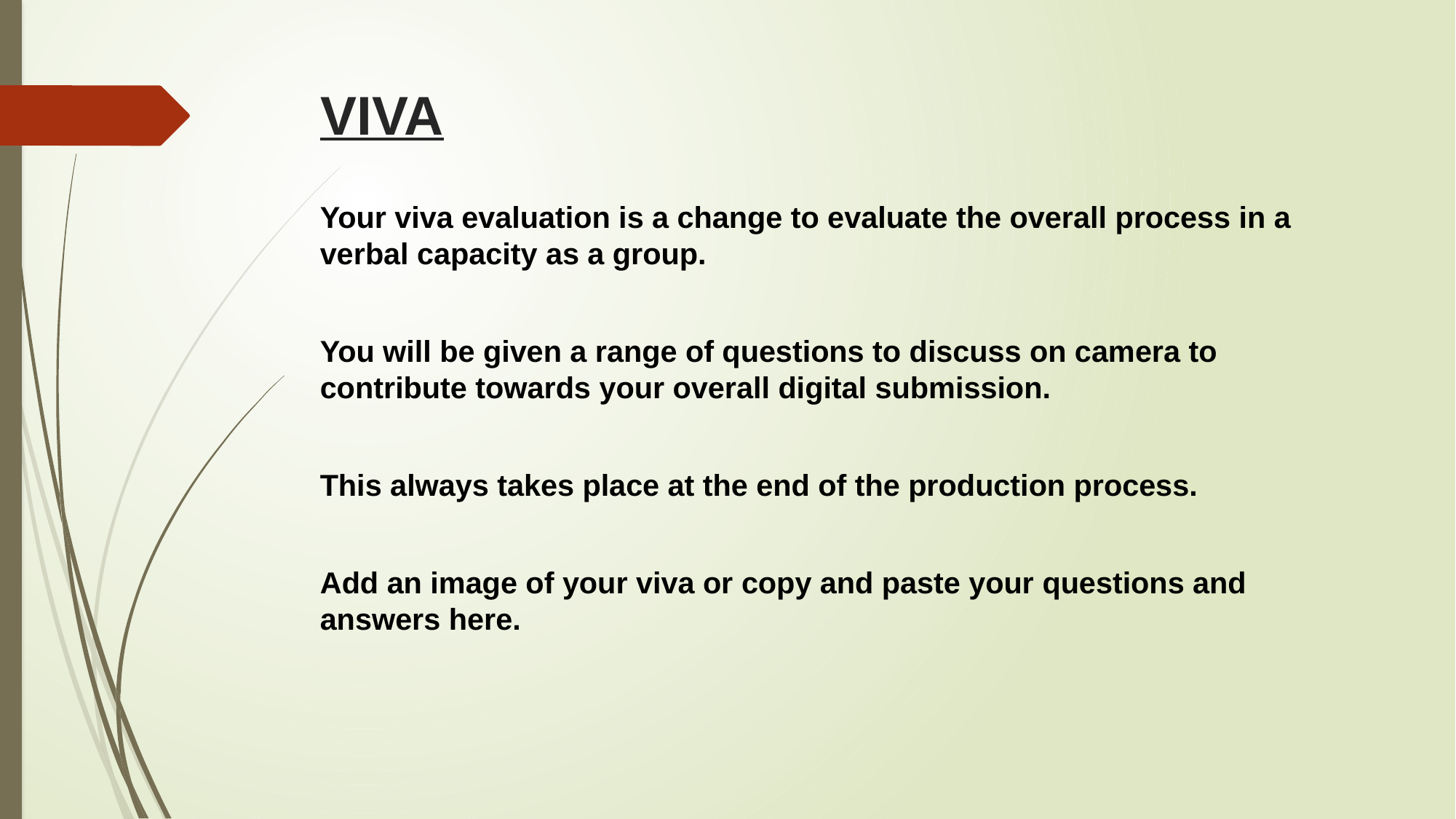

# VIVA
Your viva evaluation is a change to evaluate the overall process in a verbal capacity as a group.

You will be given a range of questions to discuss on camera to contribute towards your overall digital submission.

This always takes place at the end of the production process.

Add an image of your viva or copy and paste your questions and answers here.